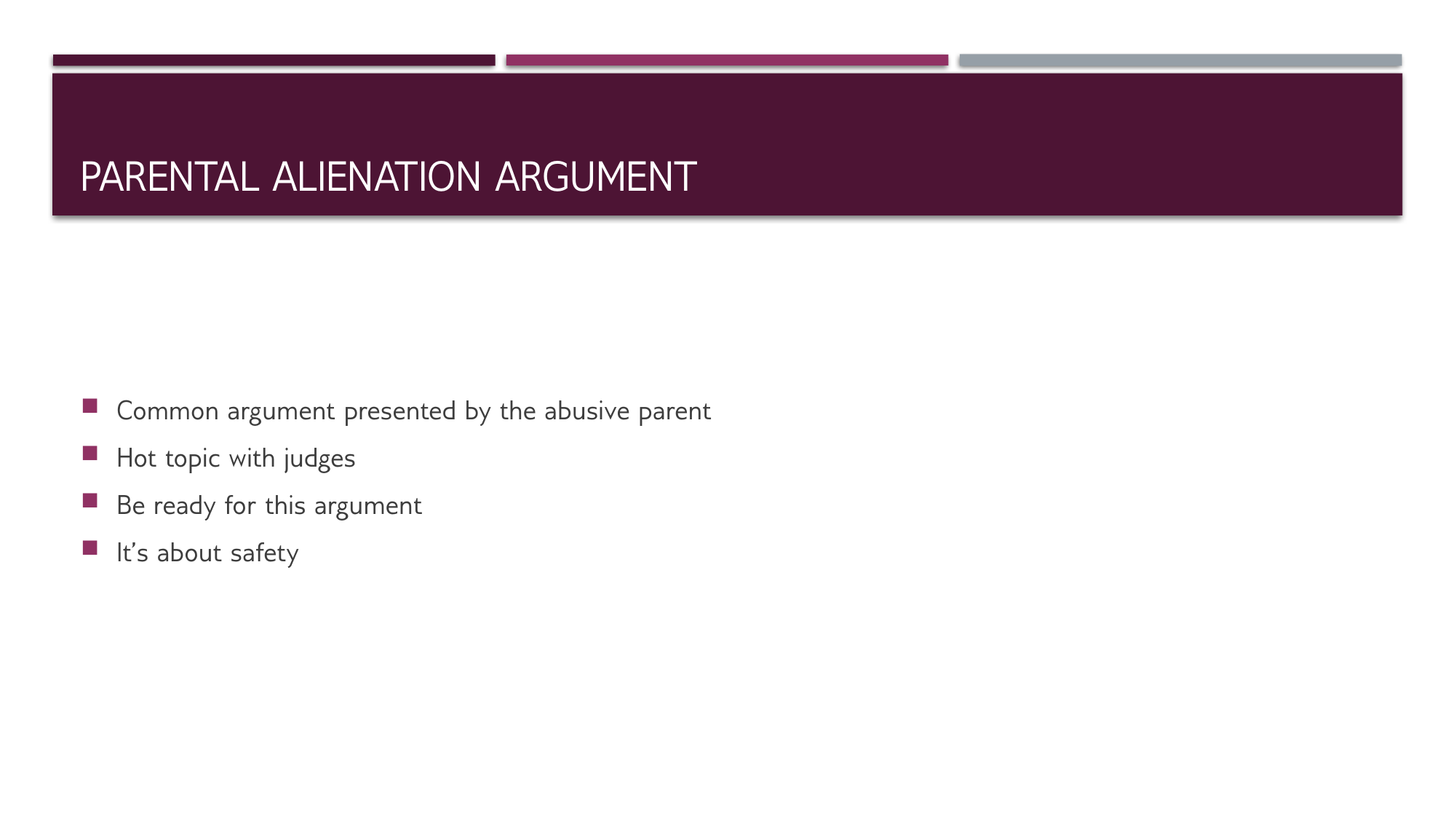

# Parental Alienation argument
Common argument presented by the abusive parent
Hot topic with judges
Be ready for this argument
It’s about safety